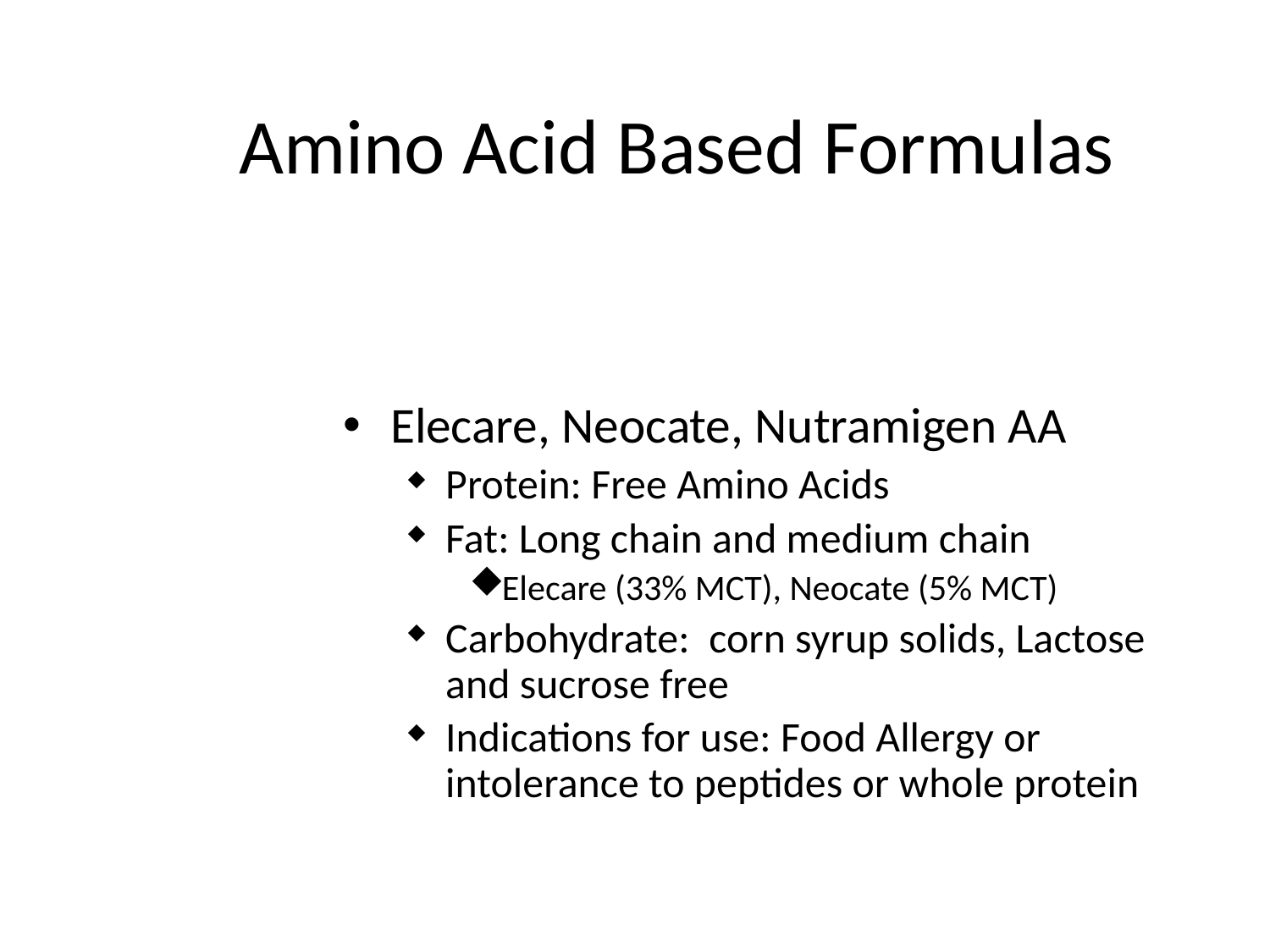

Amino Acid Based Formulas
Elecare, Neocate, Nutramigen AA
Protein: Free Amino Acids
Fat: Long chain and medium chain
Elecare (33% MCT), Neocate (5% MCT)
Carbohydrate:  corn syrup solids, Lactose and sucrose free
Indications for use: Food Allergy or intolerance to peptides or whole protein